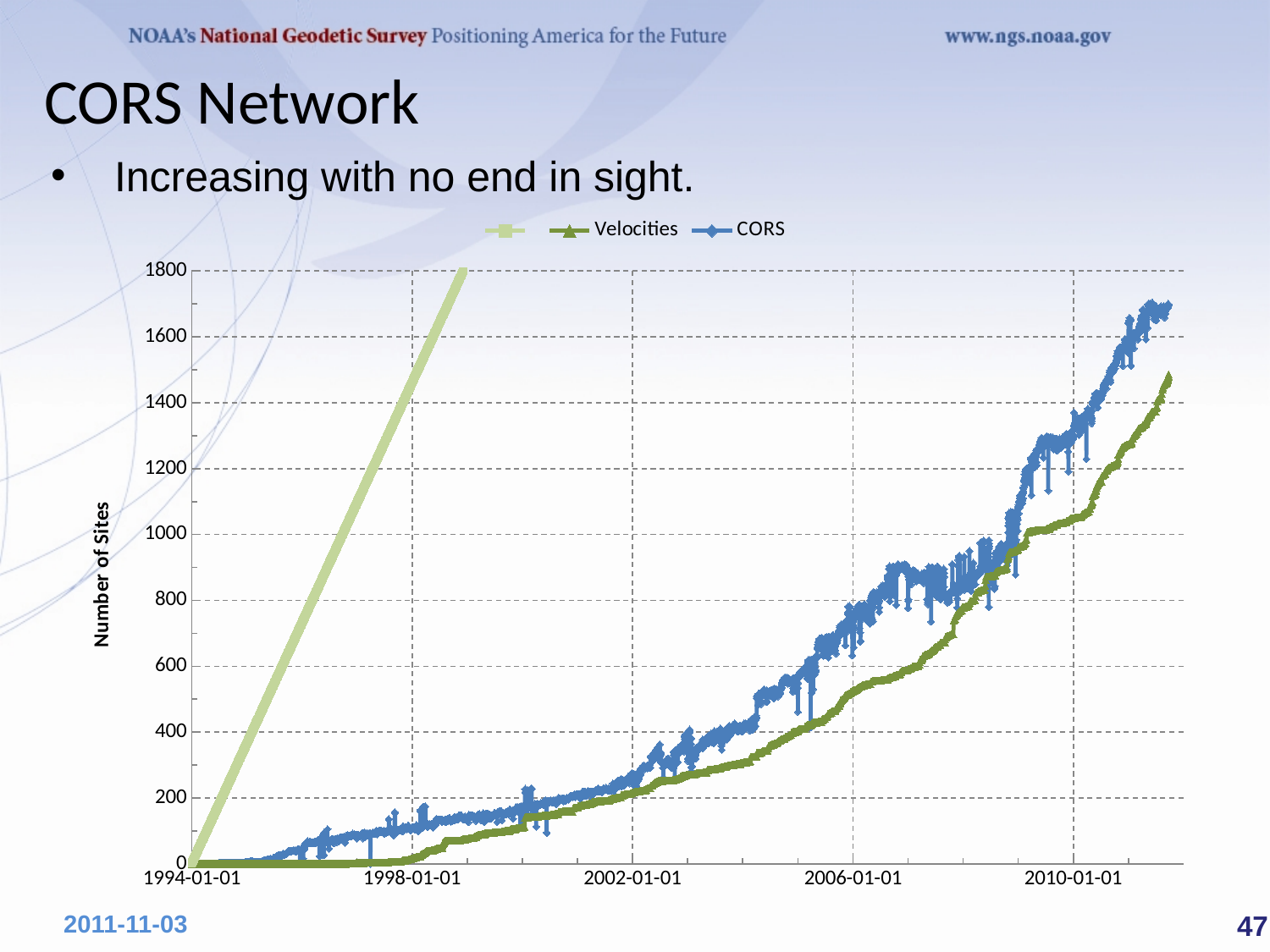

# CORS Network
Increasing with no end in sight.

### Chart

| Category |  |  |  |
|---|---|---|---|

 47

2011-11-03